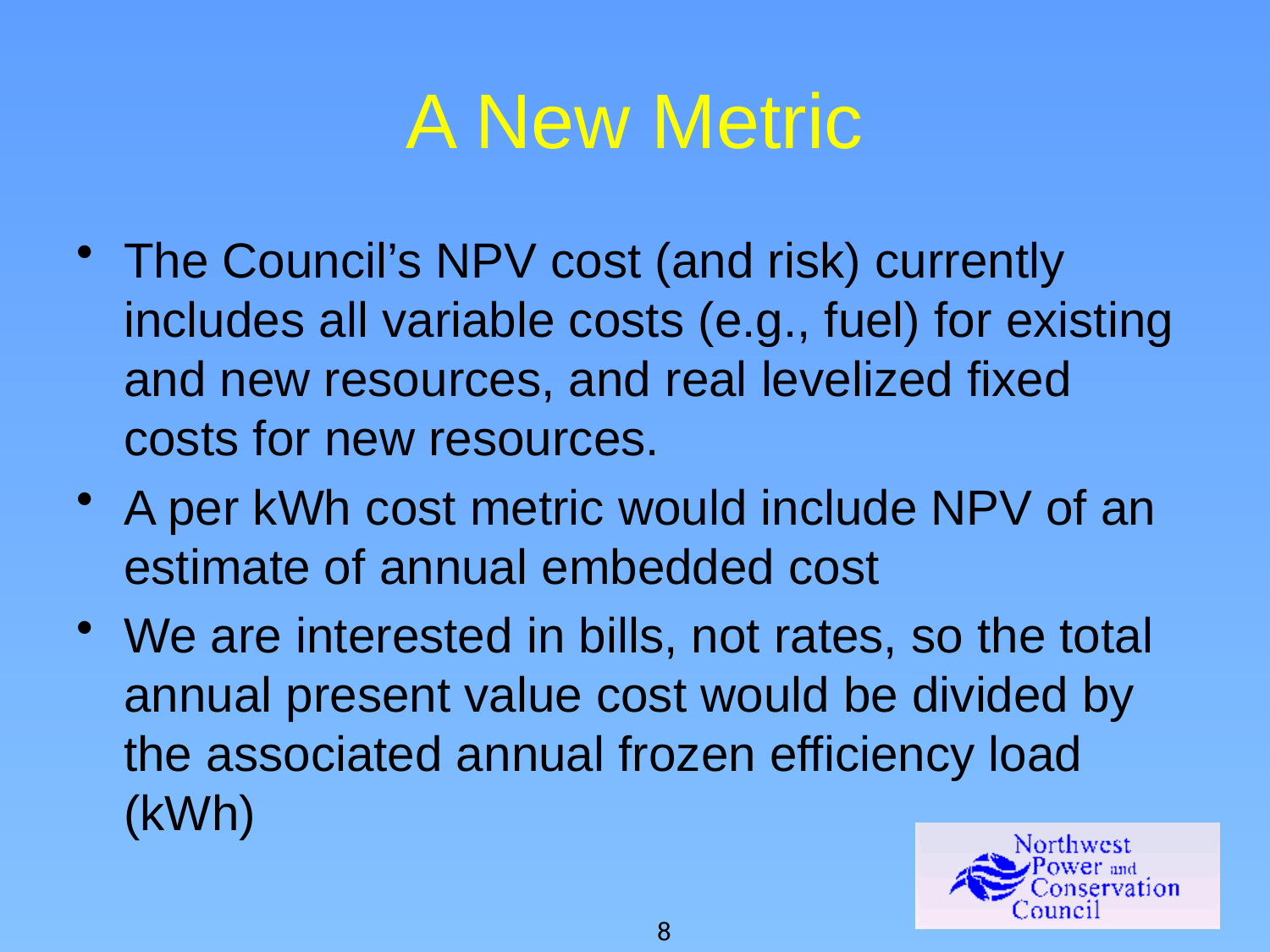

# A New Metric
The Council’s NPV cost (and risk) currently includes all variable costs (e.g., fuel) for existing and new resources, and real levelized fixed costs for new resources.
A per kWh cost metric would include NPV of an estimate of annual embedded cost
We are interested in bills, not rates, so the total annual present value cost would be divided by the associated annual frozen efficiency load (kWh)